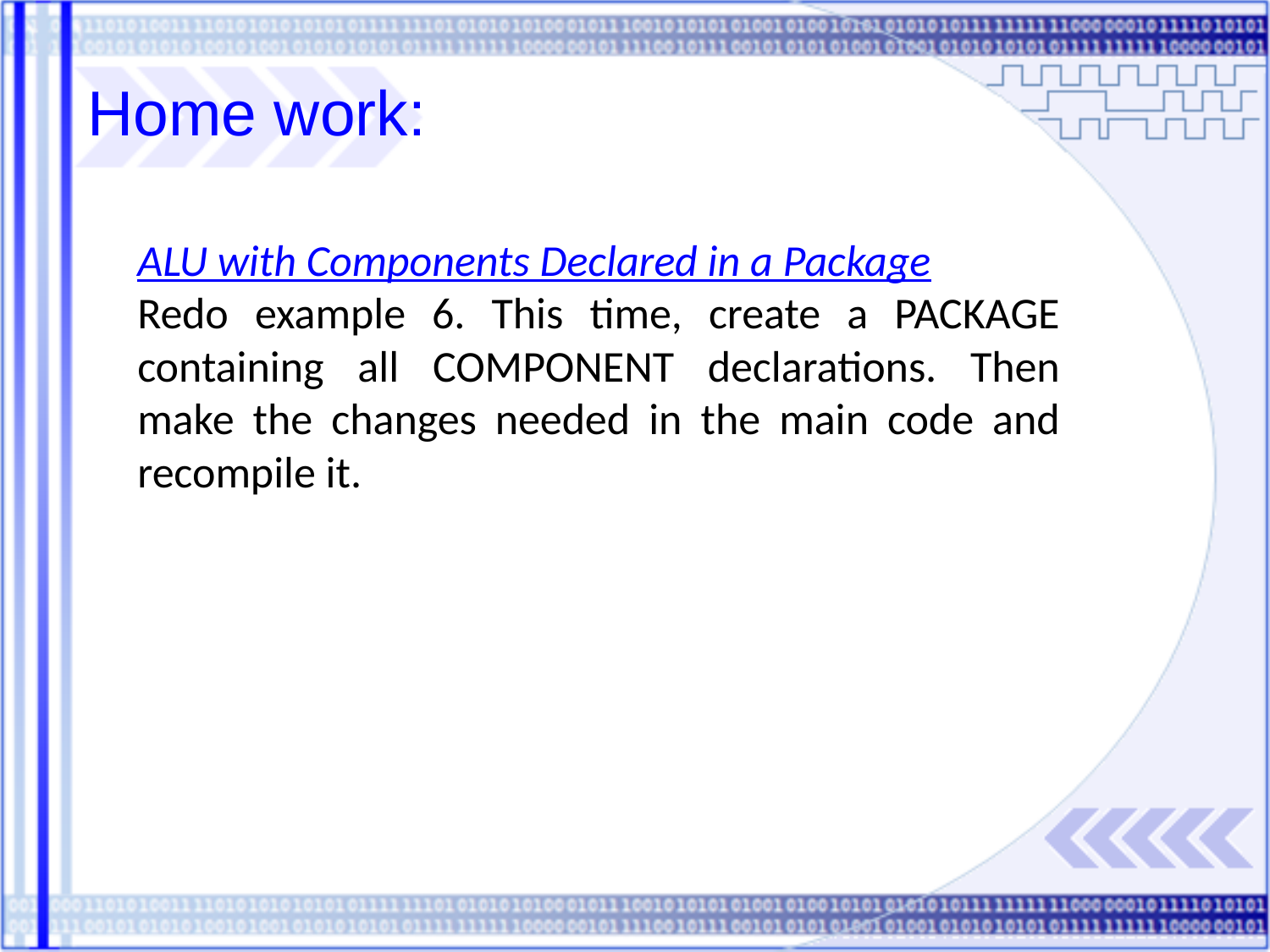

Home work:
ALU with Components Declared in a Package
Redo example 6. This time, create a PACKAGE containing all COMPONENT declarations. Then make the changes needed in the main code and recompile it.